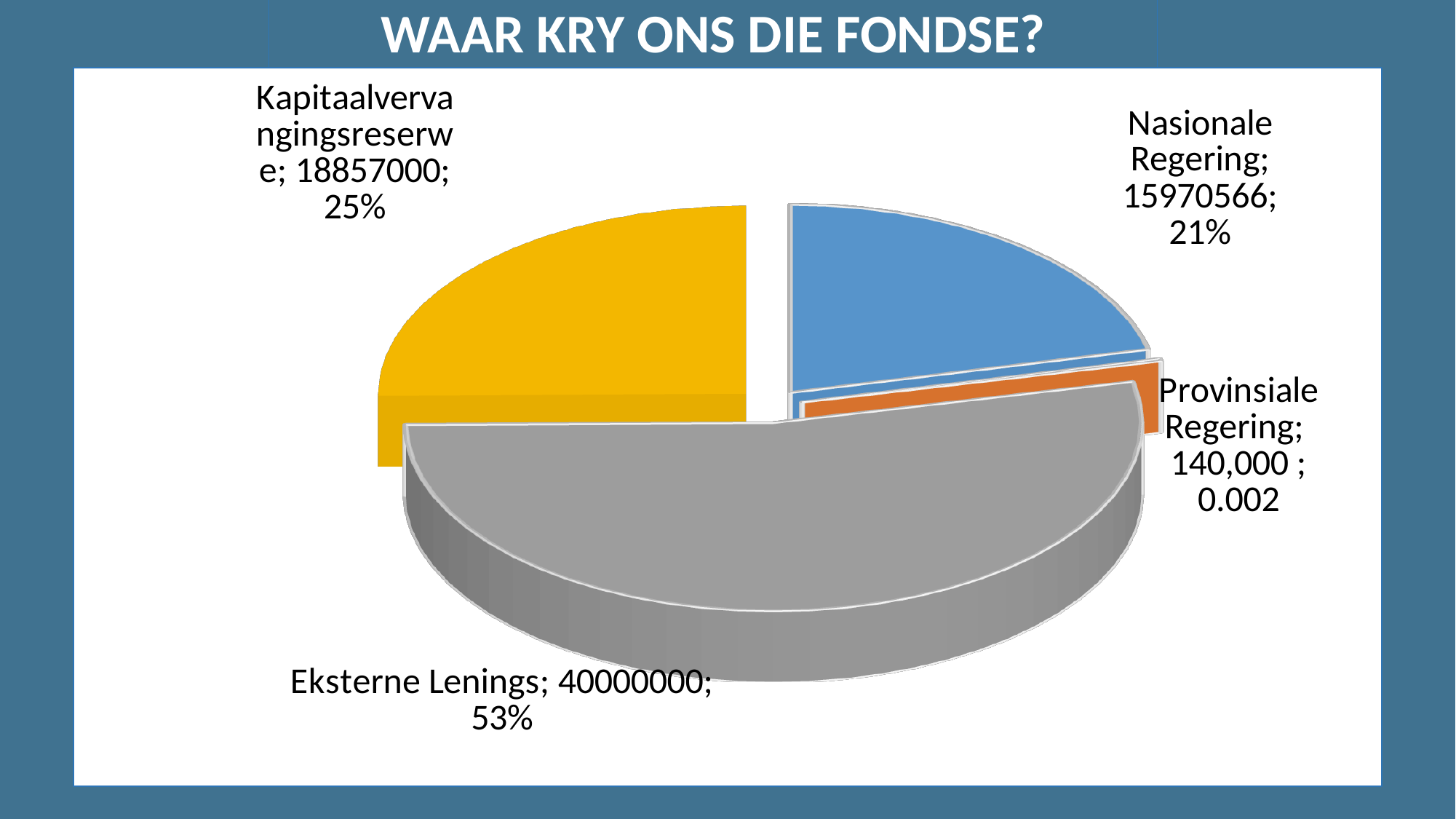

WAAR KRY ONS DIE FONDSE?

[unsupported chart]